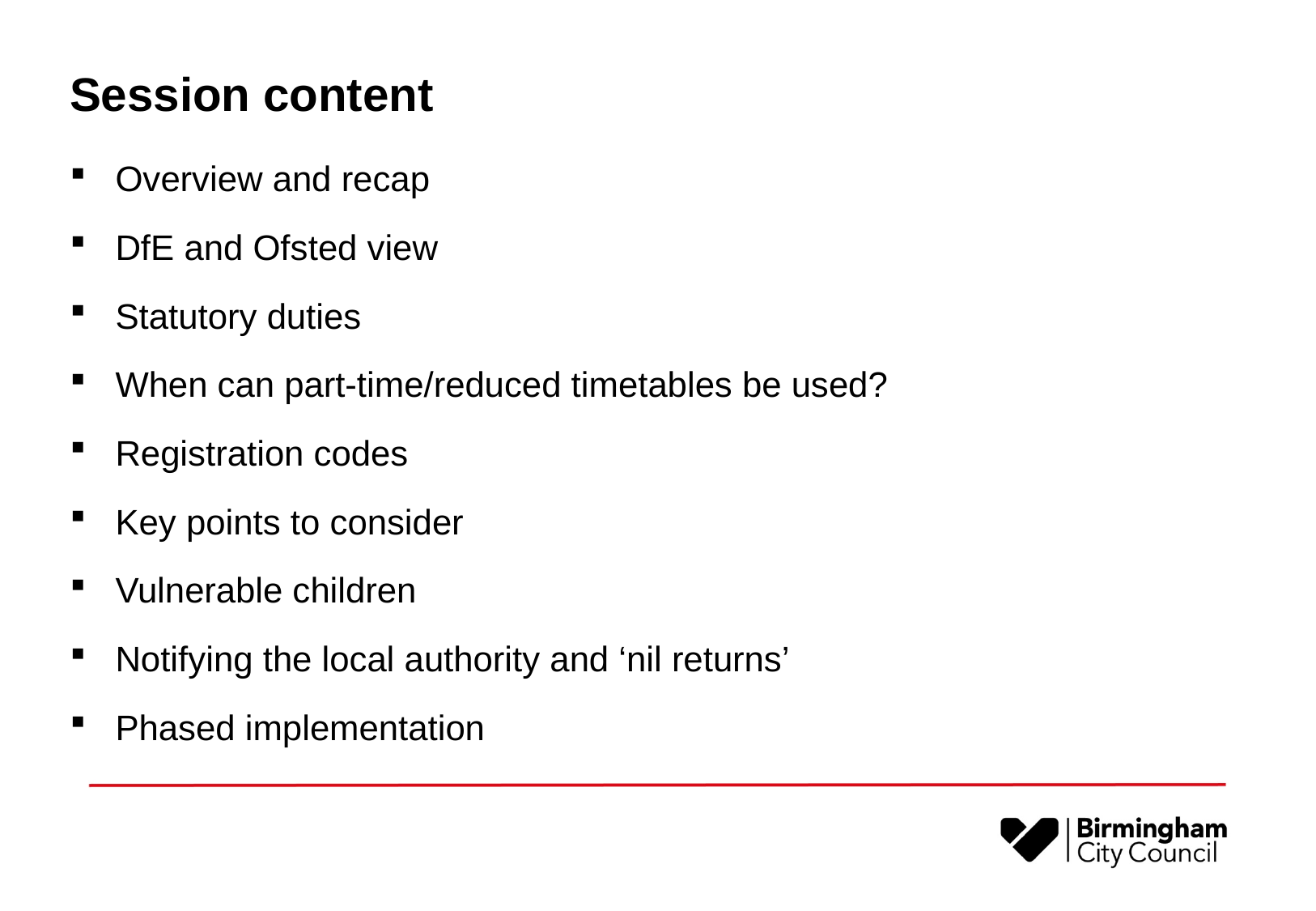

Session content
Overview and recap
DfE and Ofsted view
Statutory duties
When can part-time/reduced timetables be used?
Registration codes
Key points to consider
Vulnerable children
Notifying the local authority and ‘nil returns’
Phased implementation